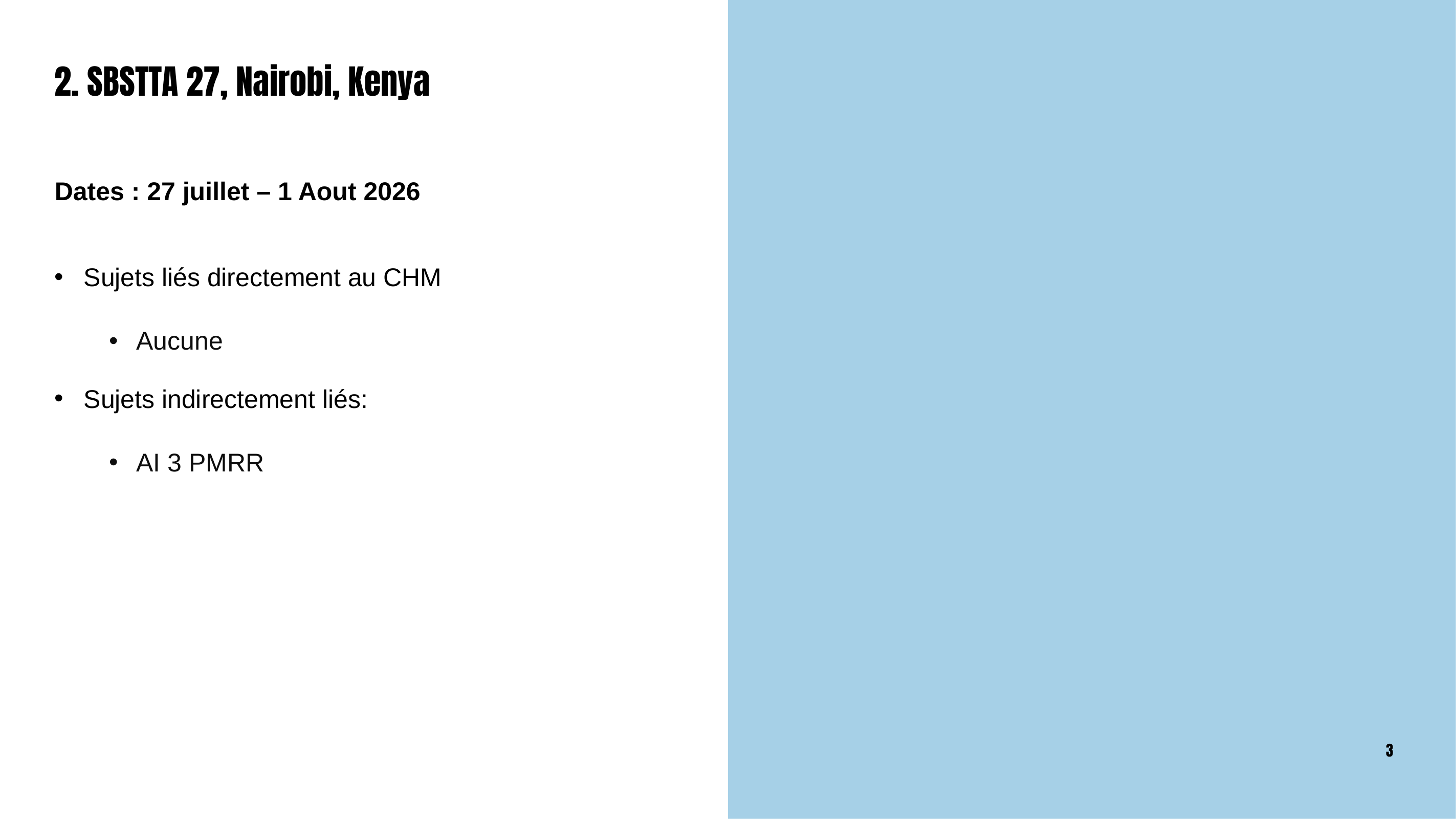

2. SBSTTA 27, Nairobi, Kenya

Dates : 27 juillet – 1 Aout 2026

Sujets liés directement au CHM

Aucune

Sujets indirectement liés:

AI 3 PMRR

3